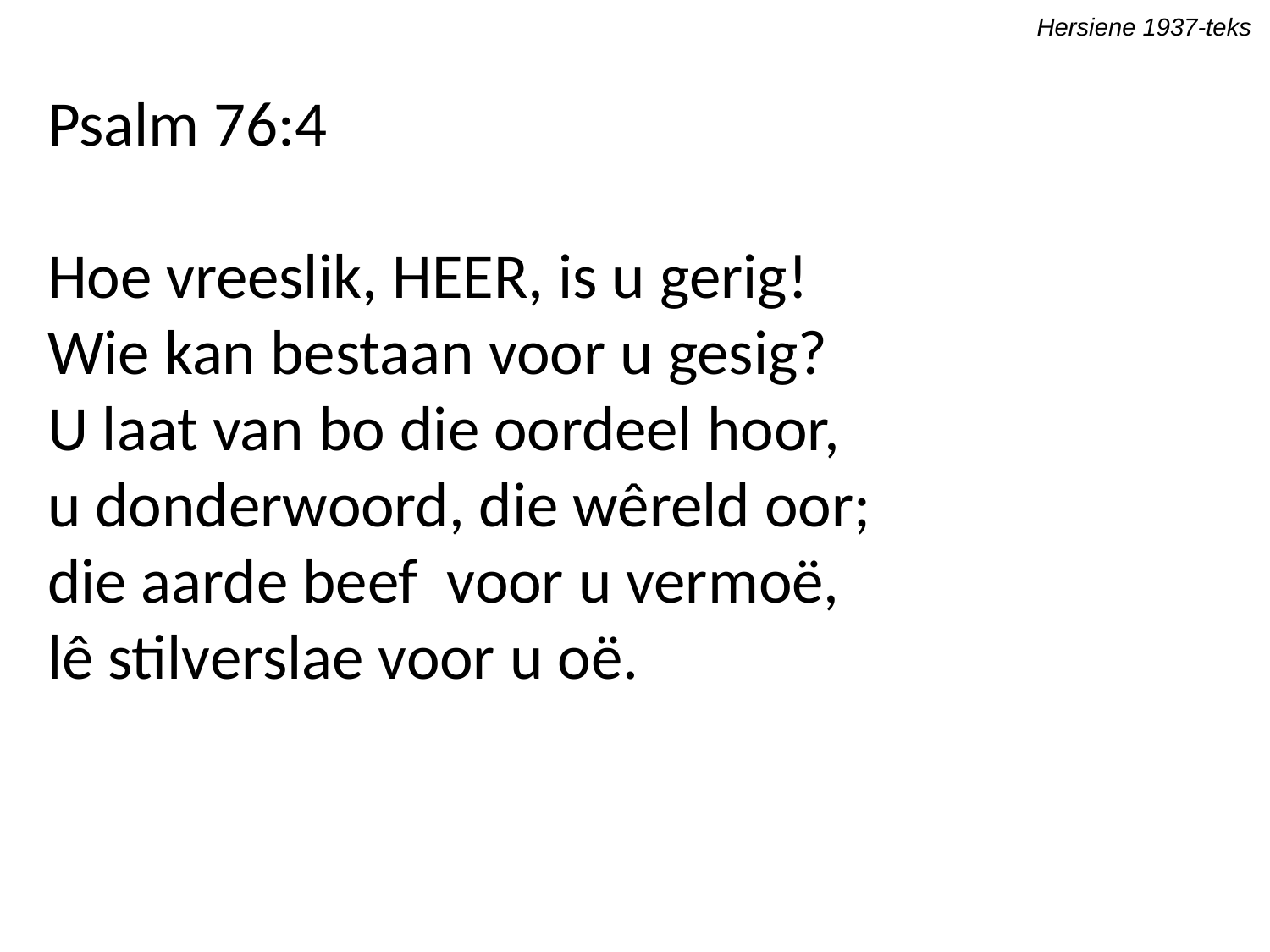

Hersiene 1937-teks
Psalm 76:4

Hoe vreeslik, Heer, is u gerig!
Wie kan bestaan voor u gesig?
U laat van bo die oordeel hoor,
u donderwoord, die wêreld oor;
die aarde beef  voor u vermoë,
lê stilverslae voor u oë.